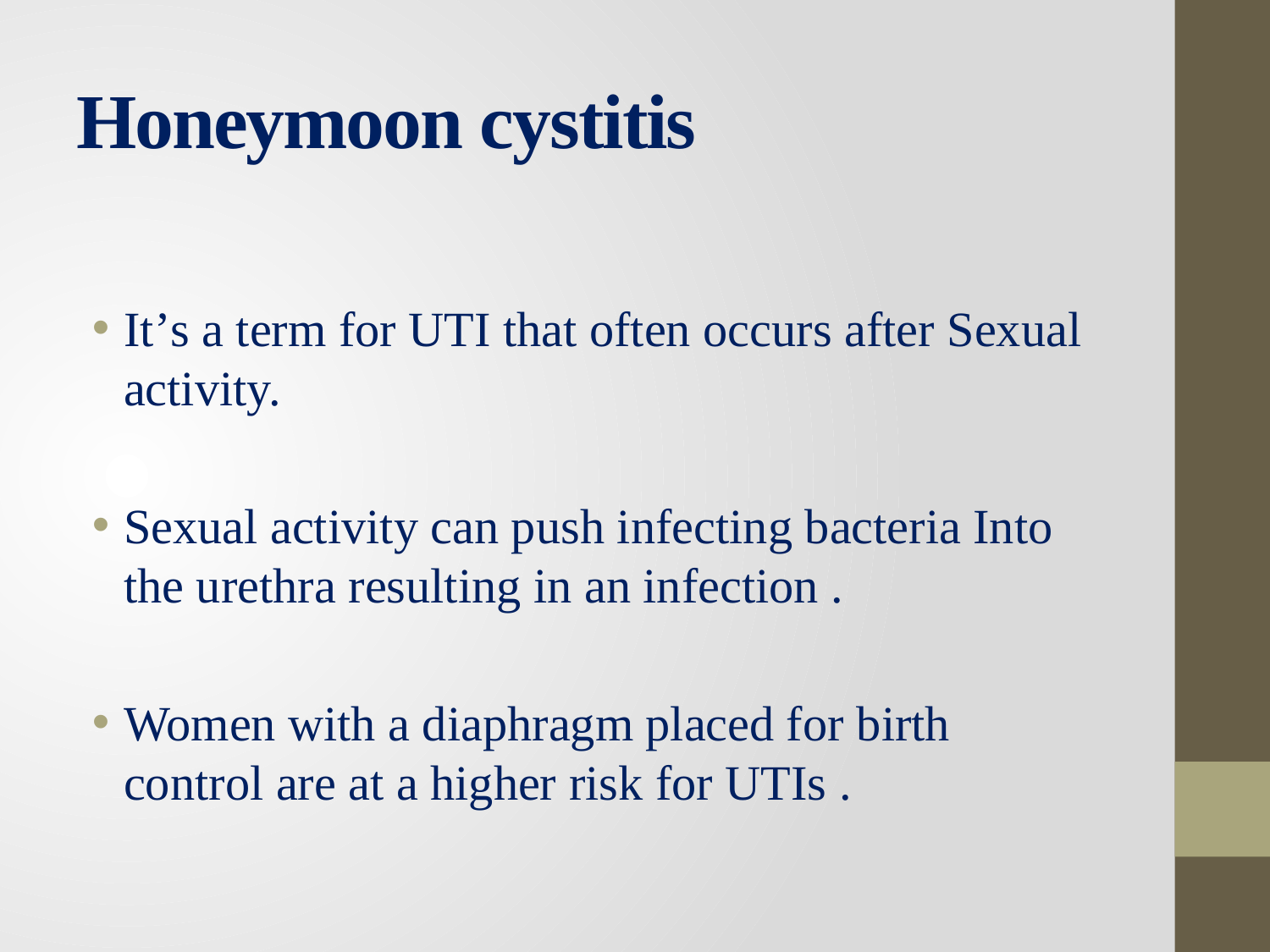

# Honeymoon cystitis

It’s a term for UTI that often occurs after Sexual activity.

Sexual activity can push infecting bacteria Into the urethra resulting in an infection .

Women with a diaphragm placed for birth control are at a higher risk for UTIs .